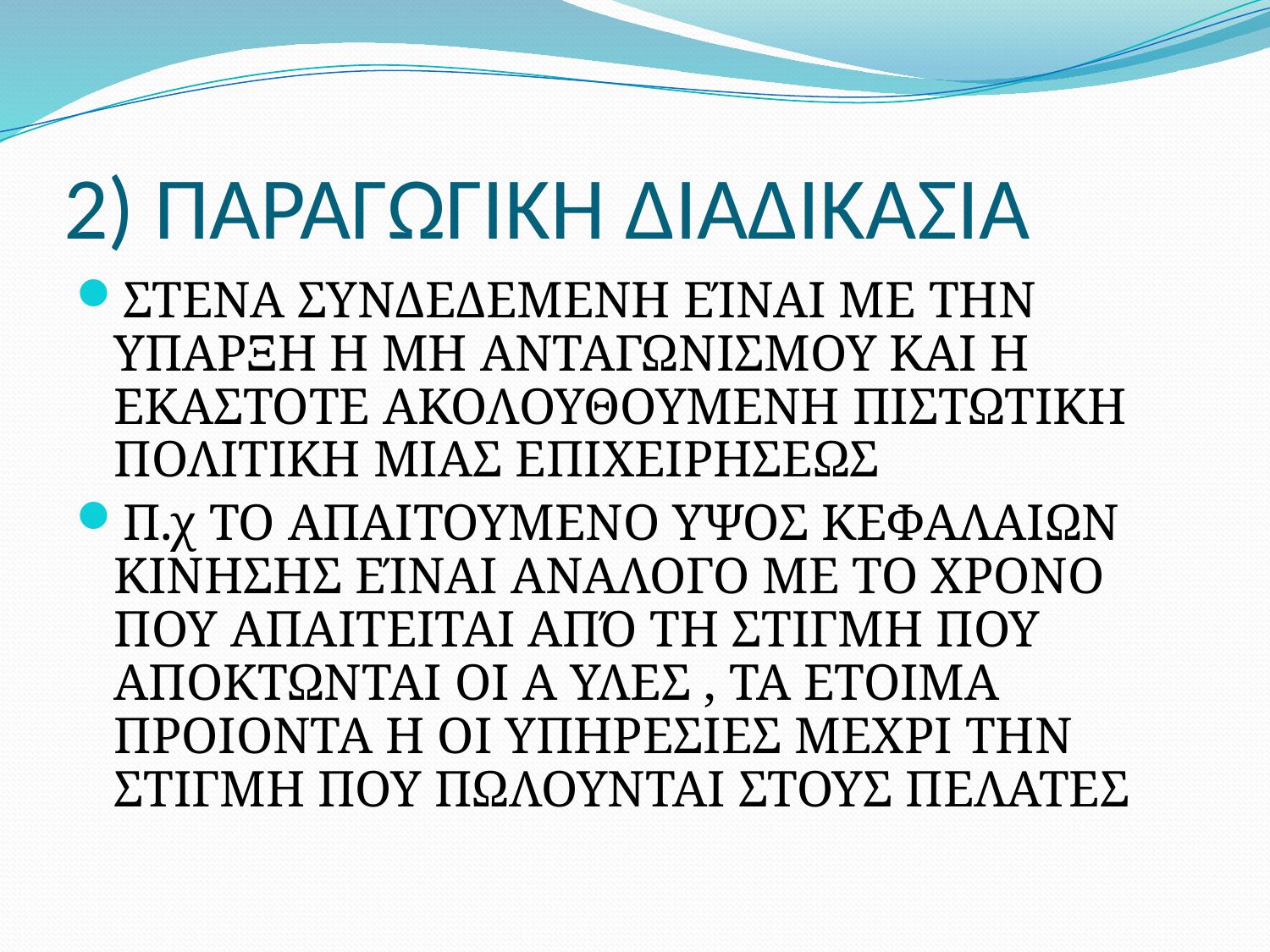

# 2) ΠΑΡΑΓΩΓΙΚΗ ΔΙΑΔΙΚΑΣΙΑ
ΣΤΕΝΑ ΣΥΝΔΕΔΕΜΕΝΗ ΕΊΝΑΙ ΜΕ ΤΗΝ ΥΠΑΡΞΗ Η ΜΗ ΑΝΤΑΓΩΝΙΣΜΟΥ ΚΑΙ Η ΕΚΑΣΤΟΤΕ ΑΚΟΛΟΥΘΟΥΜΕΝΗ ΠΙΣΤΩΤΙΚΗ ΠΟΛΙΤΙΚΗ ΜΙΑΣ ΕΠΙΧΕΙΡΗΣΕΩΣ
Π.χ ΤΟ ΑΠΑΙΤΟΥΜΕΝΟ ΥΨΟΣ ΚΕΦΑΛΑΙΩΝ ΚΙΝΗΣΗΣ ΕΊΝΑΙ ΑΝΑΛΟΓΟ ΜΕ ΤΟ ΧΡΟΝΟ ΠΟΥ ΑΠΑΙΤΕΙΤΑΙ ΑΠΌ ΤΗ ΣΤΙΓΜΗ ΠΟΥ ΑΠΟΚΤΩΝΤΑΙ ΟΙ Α ΥΛΕΣ , ΤΑ ΕΤΟΙΜΑ ΠΡΟΙΟΝΤΑ Η ΟΙ ΥΠΗΡΕΣΙΕΣ ΜΕΧΡΙ ΤΗΝ ΣΤΙΓΜΗ ΠΟΥ ΠΩΛΟΥΝΤΑΙ ΣΤΟΥΣ ΠΕΛΑΤΕΣ